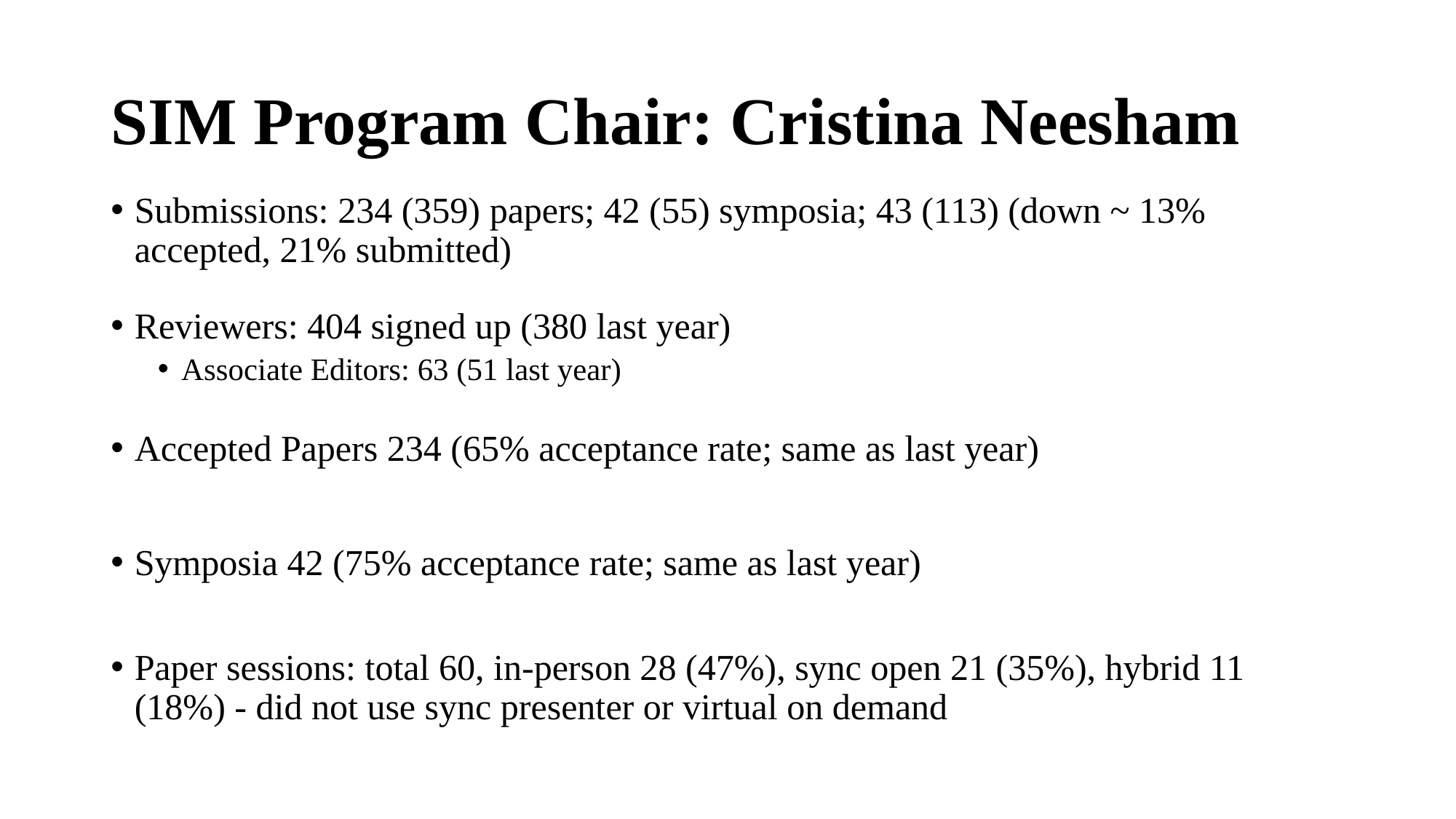

# SIM Program Chair: Cristina Neesham
Submissions: 234 (359) papers; 42 (55) symposia; 43 (113) (down ~ 13% accepted, 21% submitted)

Reviewers: 404 signed up (380 last year)
Associate Editors: 63 (51 last year)

Accepted Papers 234 (65% acceptance rate; same as last year)

Symposia 42 (75% acceptance rate; same as last year)

Paper sessions: total 60, in-person 28 (47%), sync open 21 (35%), hybrid 11 (18%) - did not use sync presenter or virtual on demand